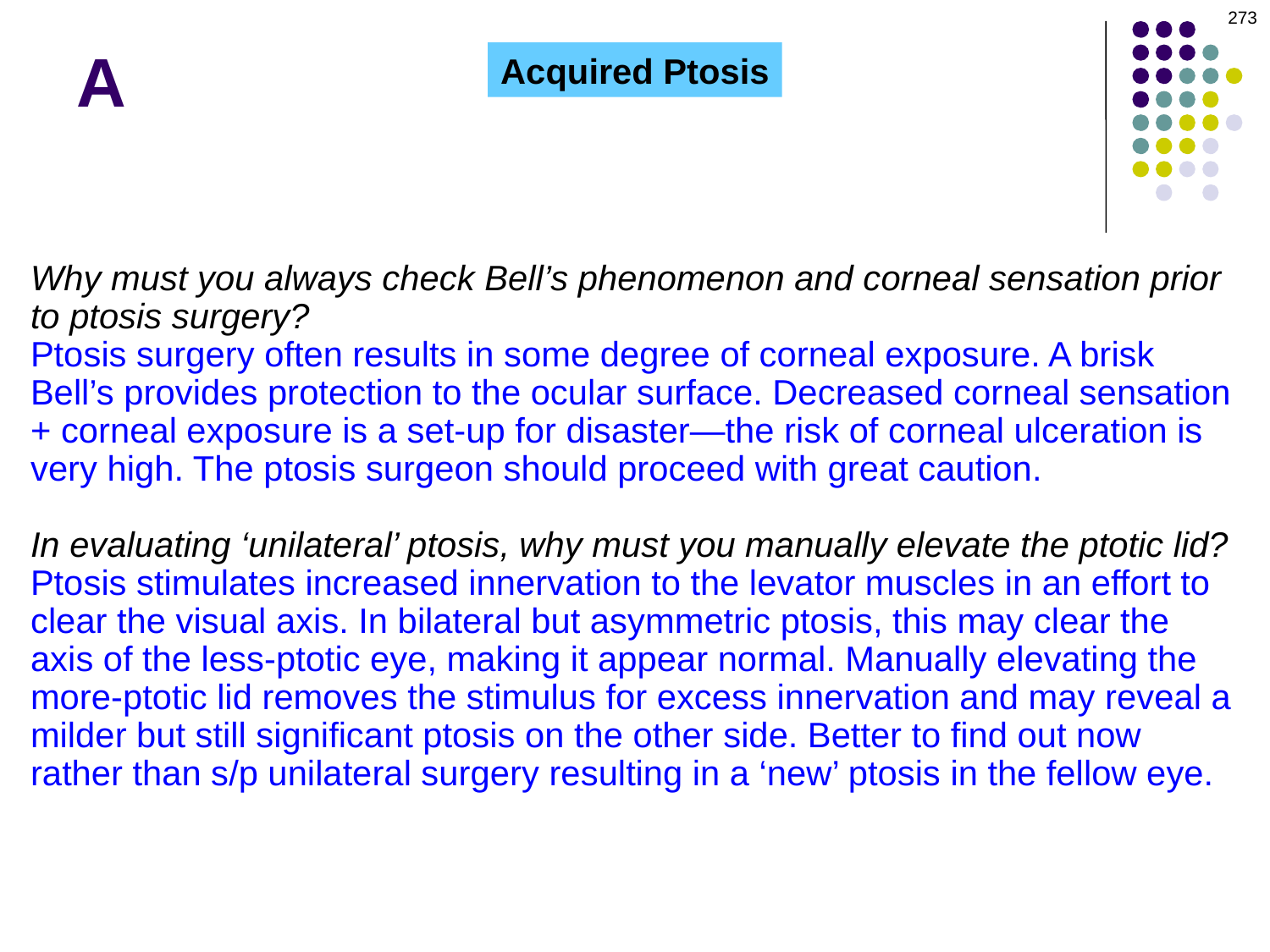

273
# A
Acquired Ptosis
Why must you always check Bell’s phenomenon and corneal sensation prior to ptosis surgery?
Ptosis surgery often results in some degree of corneal exposure. A brisk Bell’s provides protection to the ocular surface. Decreased corneal sensation + corneal exposure is a set-up for disaster—the risk of corneal ulceration is very high. The ptosis surgeon should proceed with great caution.

In evaluating ‘unilateral’ ptosis, why must you manually elevate the ptotic lid?
Ptosis stimulates increased innervation to the levator muscles in an effort to clear the visual axis. In bilateral but asymmetric ptosis, this may clear the axis of the less-ptotic eye, making it appear normal. Manually elevating the more-ptotic lid removes the stimulus for excess innervation and may reveal a milder but still significant ptosis on the other side. Better to find out now rather than s/p unilateral surgery resulting in a ‘new’ ptosis in the fellow eye.